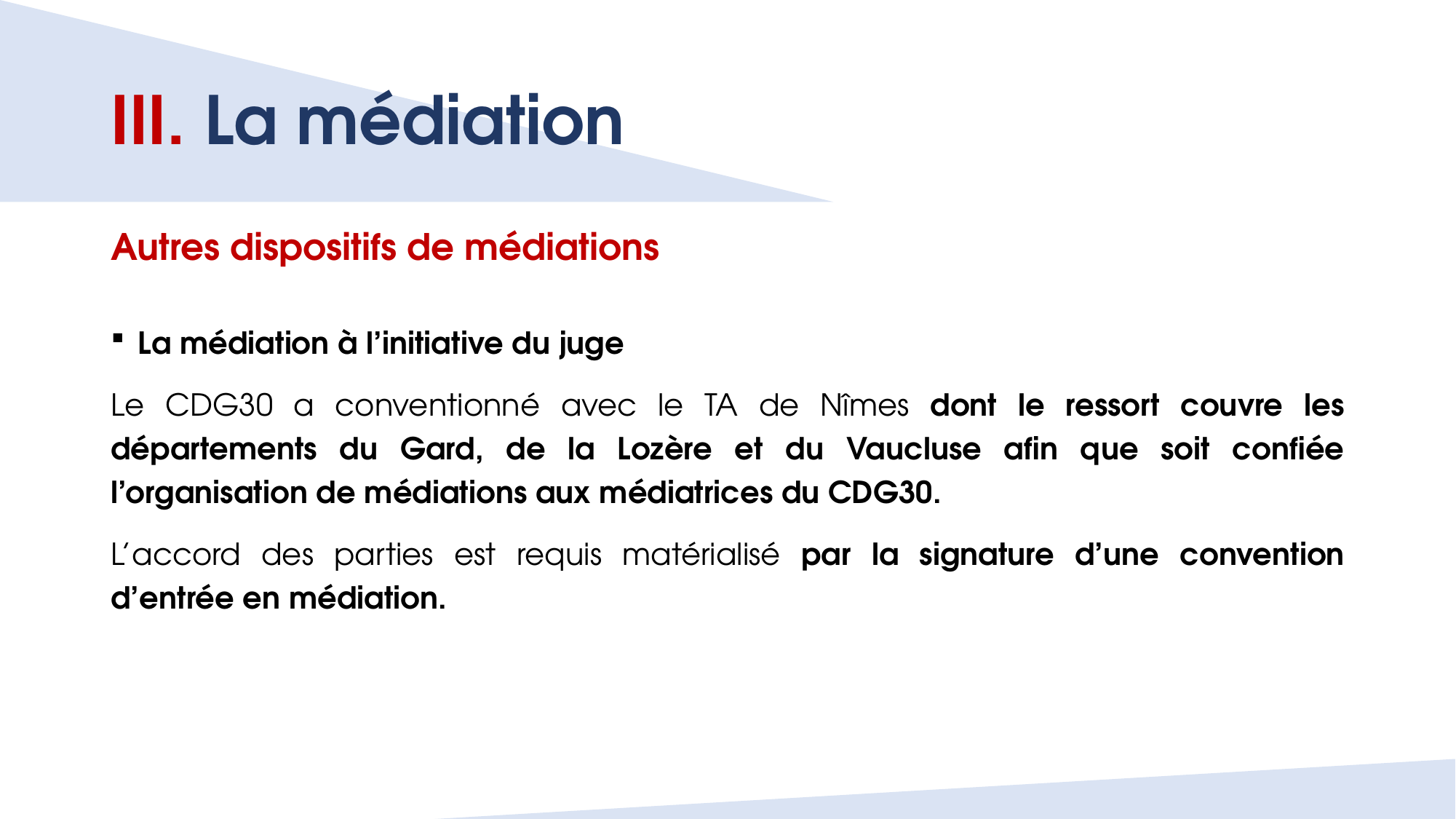

# III. La médiation
Autres dispositifs de médiations

La médiation à l’initiative du juge
Le CDG30 a conventionné avec le TA de Nîmes dont le ressort couvre les départements du Gard, de la Lozère et du Vaucluse afin que soit confiée l’organisation de médiations aux médiatrices du CDG30.
L’accord des parties est requis matérialisé par la signature d’une convention d’entrée en médiation.

28